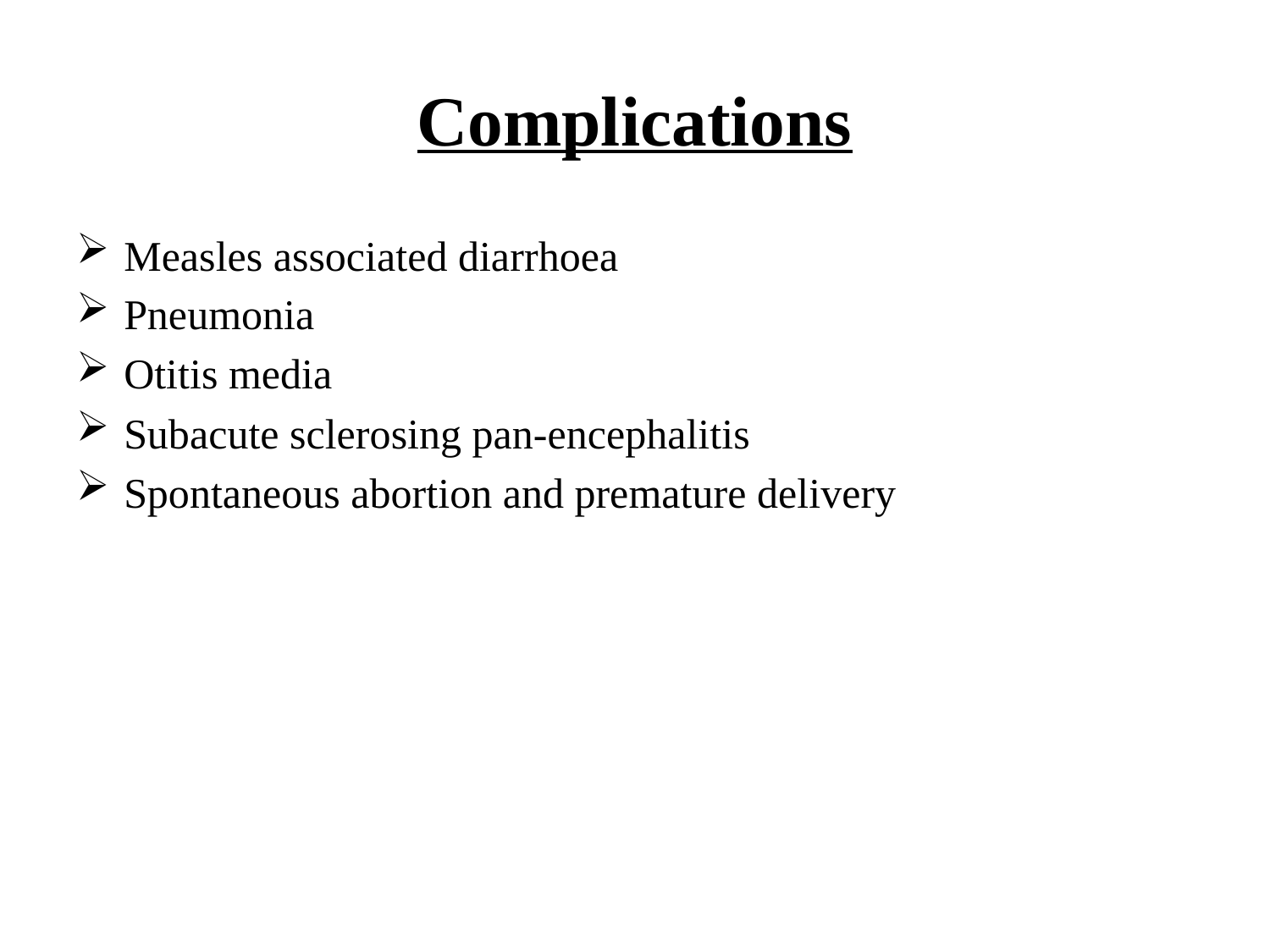

# Complications
Measles associated diarrhoea
Pneumonia
Otitis media
Subacute sclerosing pan-encephalitis
Spontaneous abortion and premature delivery